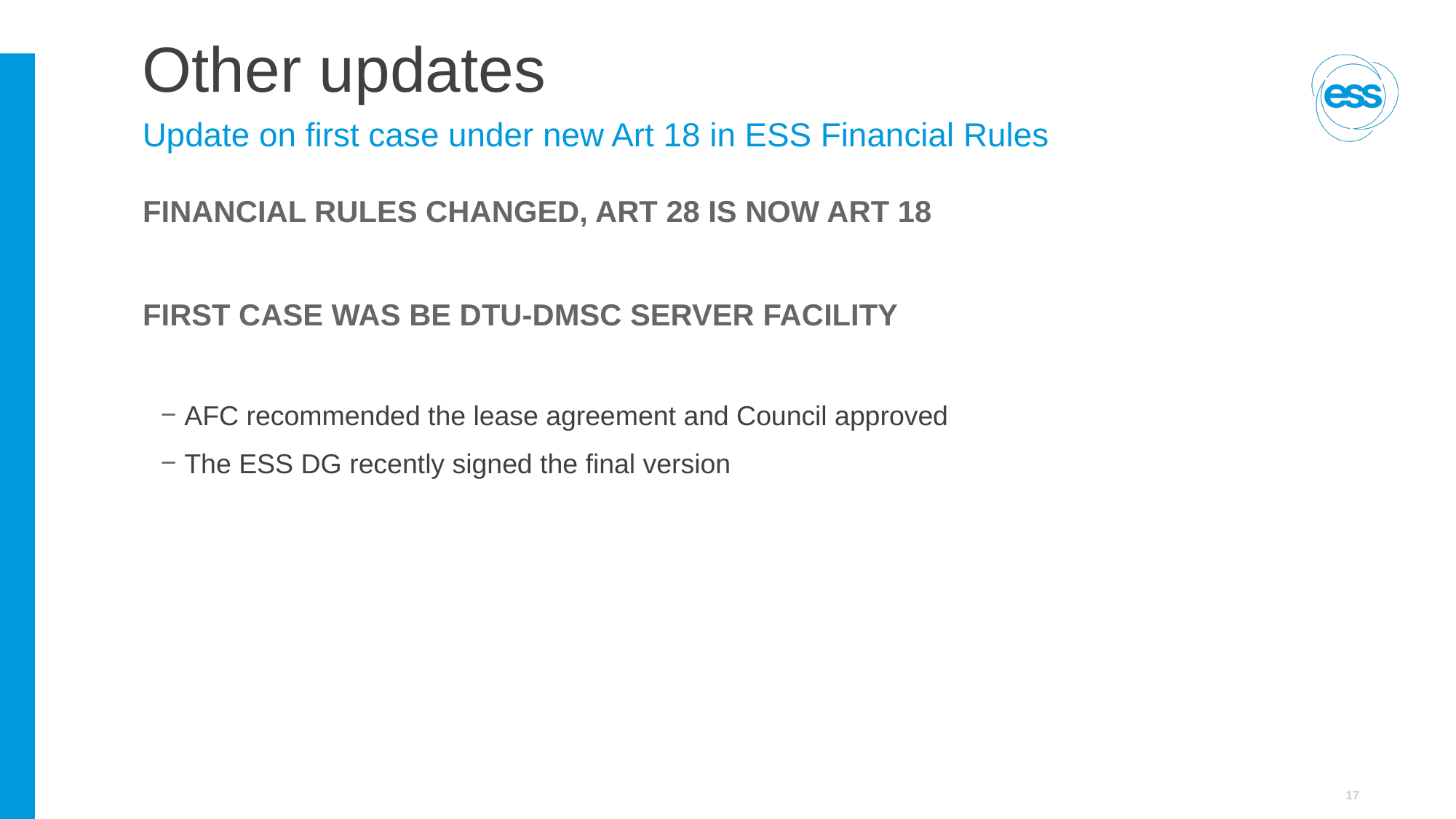

# Other updates
Update on first case under new Art 18 in ESS Financial Rules

Financial rules changed, Art 28 is now Art 18

First case wAS be DTU-DMSC server facility

AFC recommended the lease agreement and Council approved
The ESS DG recently signed the final version
17